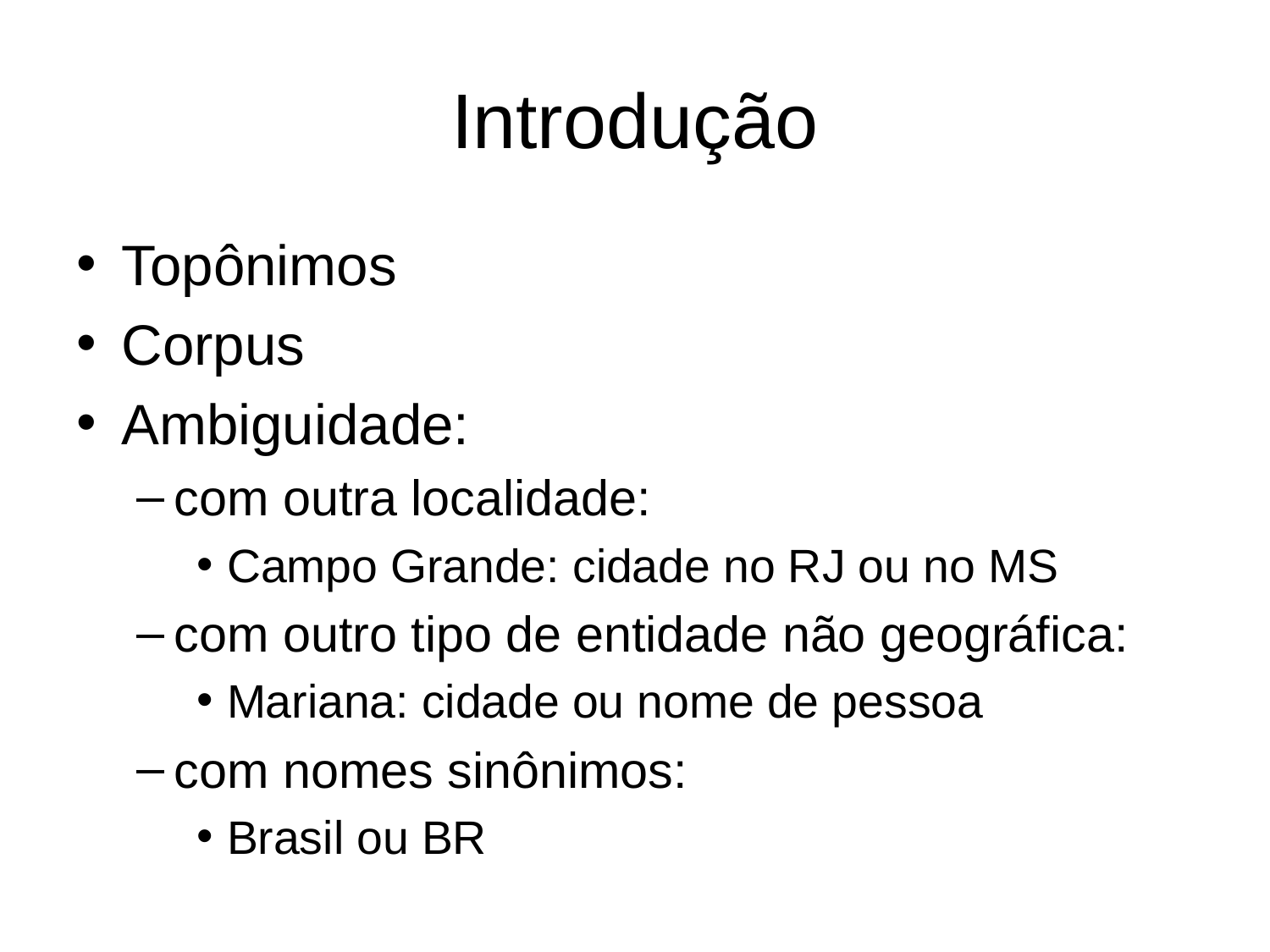

# Introdução
Topônimos
Corpus
Ambiguidade:
com outra localidade:
Campo Grande: cidade no RJ ou no MS
com outro tipo de entidade não geográfica:
Mariana: cidade ou nome de pessoa
com nomes sinônimos:
Brasil ou BR